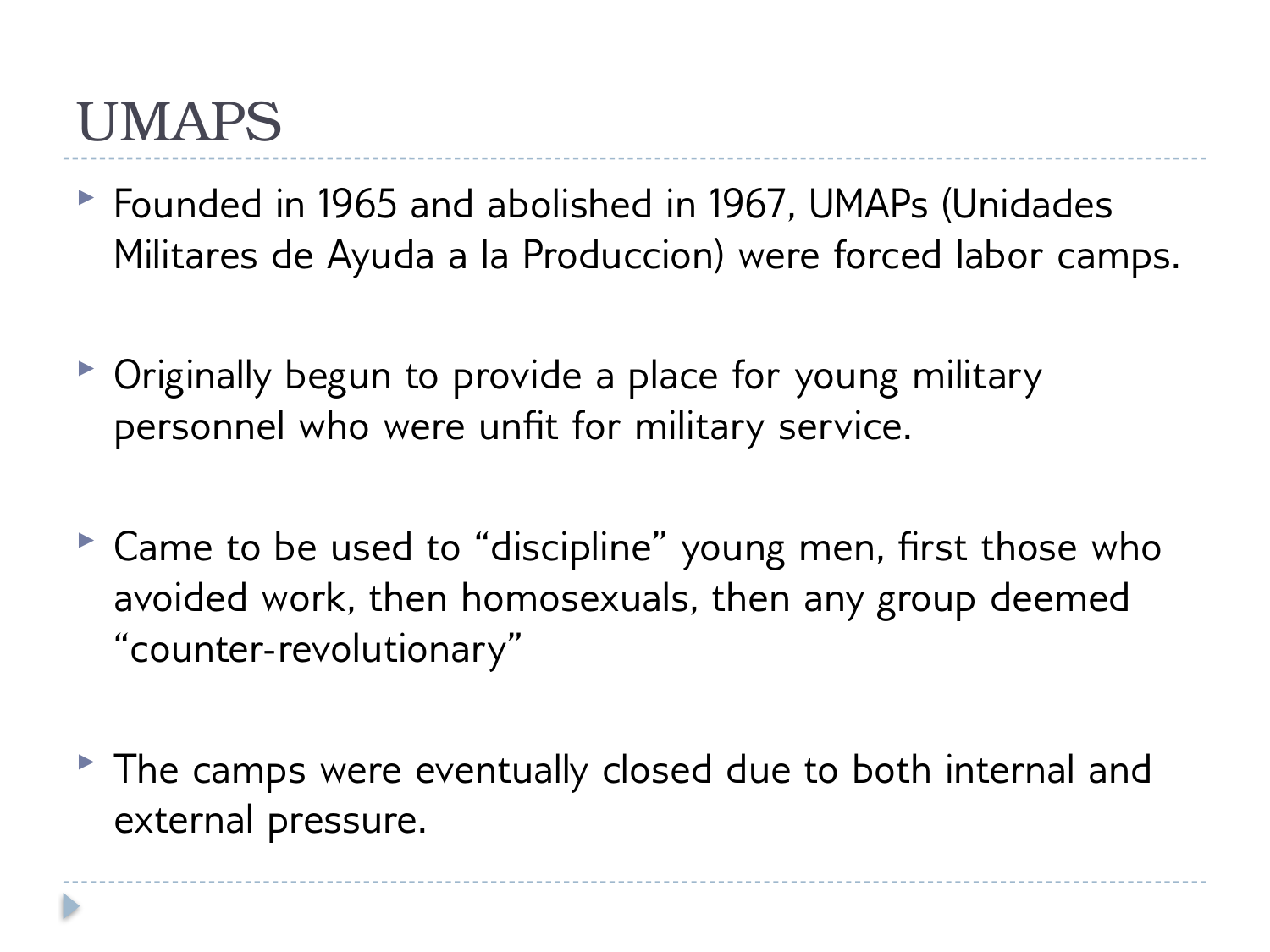

# UMAPS
Founded in 1965 and abolished in 1967, UMAPs (Unidades Militares de Ayuda a la Produccion) were forced labor camps.

Originally begun to provide a place for young military personnel who were unfit for military service.

Came to be used to “discipline” young men, first those who avoided work, then homosexuals, then any group deemed “counter-revolutionary”

The camps were eventually closed due to both internal and external pressure.